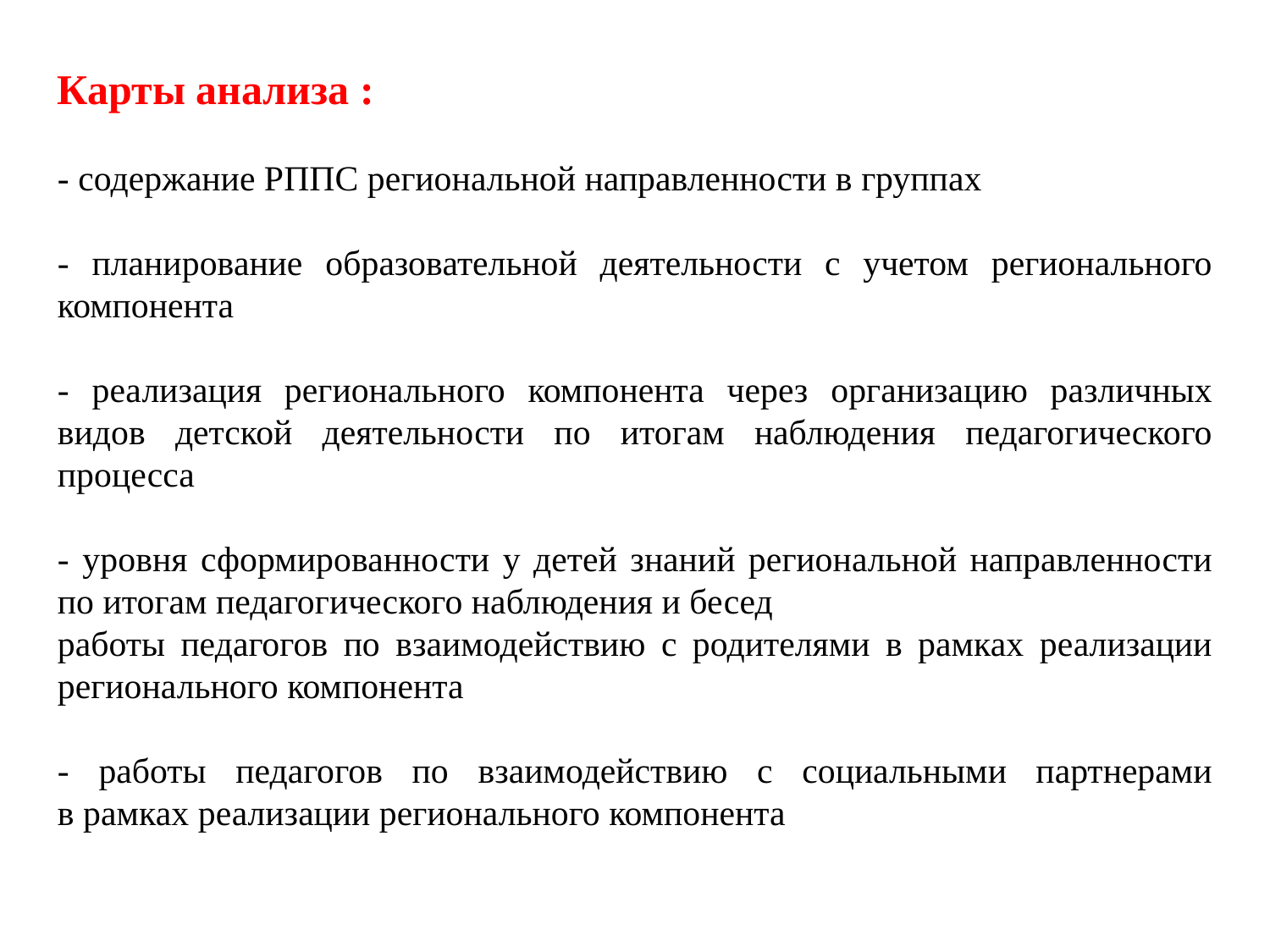

Карты анализа :

- содержание РППС региональной направленности в группах

- планирование образовательной деятельности с учетом регионального компонента

- реализация регионального компонента через организацию различных видов детской деятельности по итогам наблюдения педагогического процесса

- уровня сформированности у детей знаний региональной направленности по итогам педагогического наблюдения и бесед
работы педагогов по взаимодействию с родителями в рамках реализации регионального компонента

- работы педагогов по взаимодействию с социальными партнерами
в рамках реализации регионального компонента